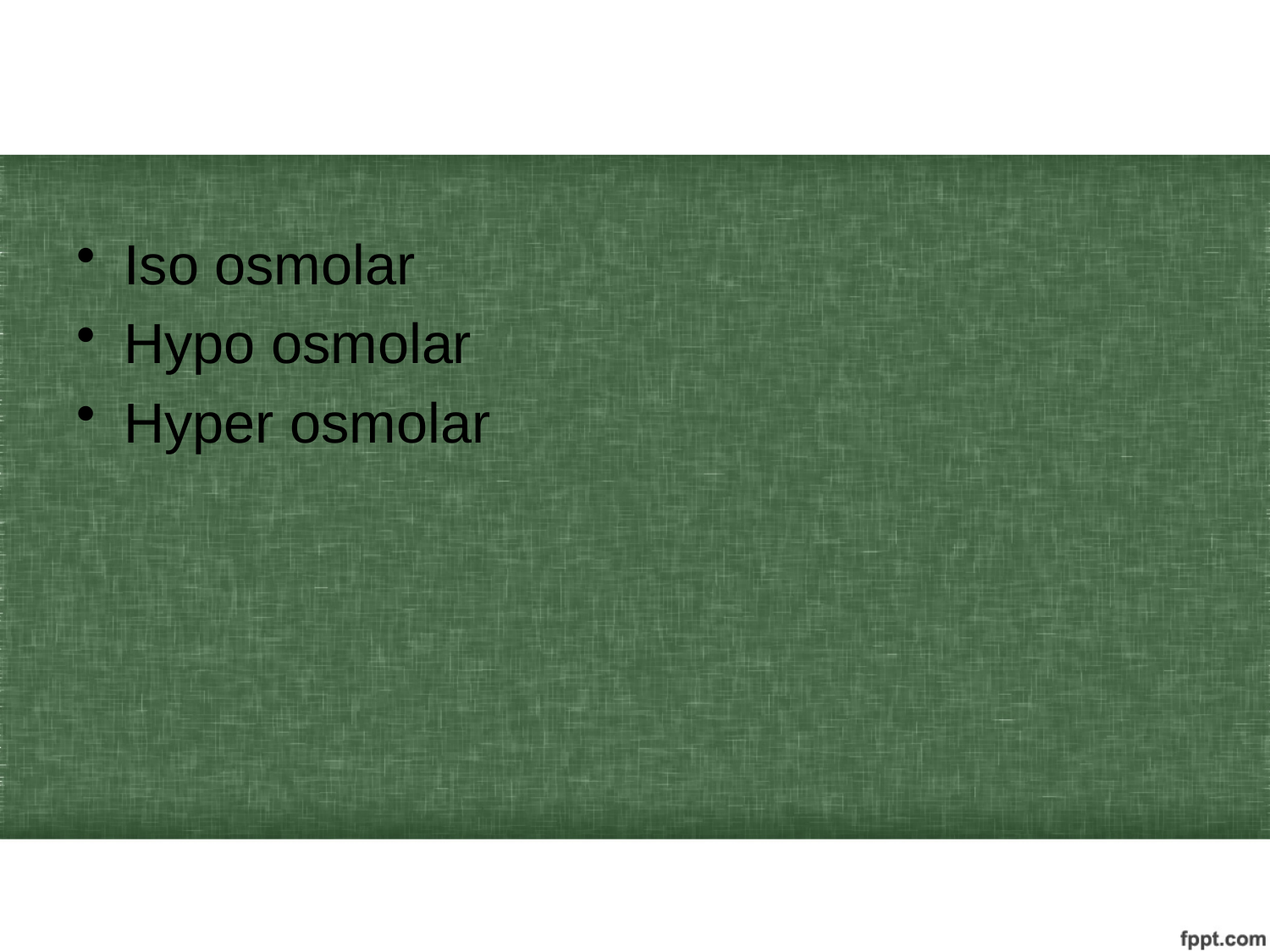

#
Iso osmolar
Hypo osmolar
Hyper osmolar